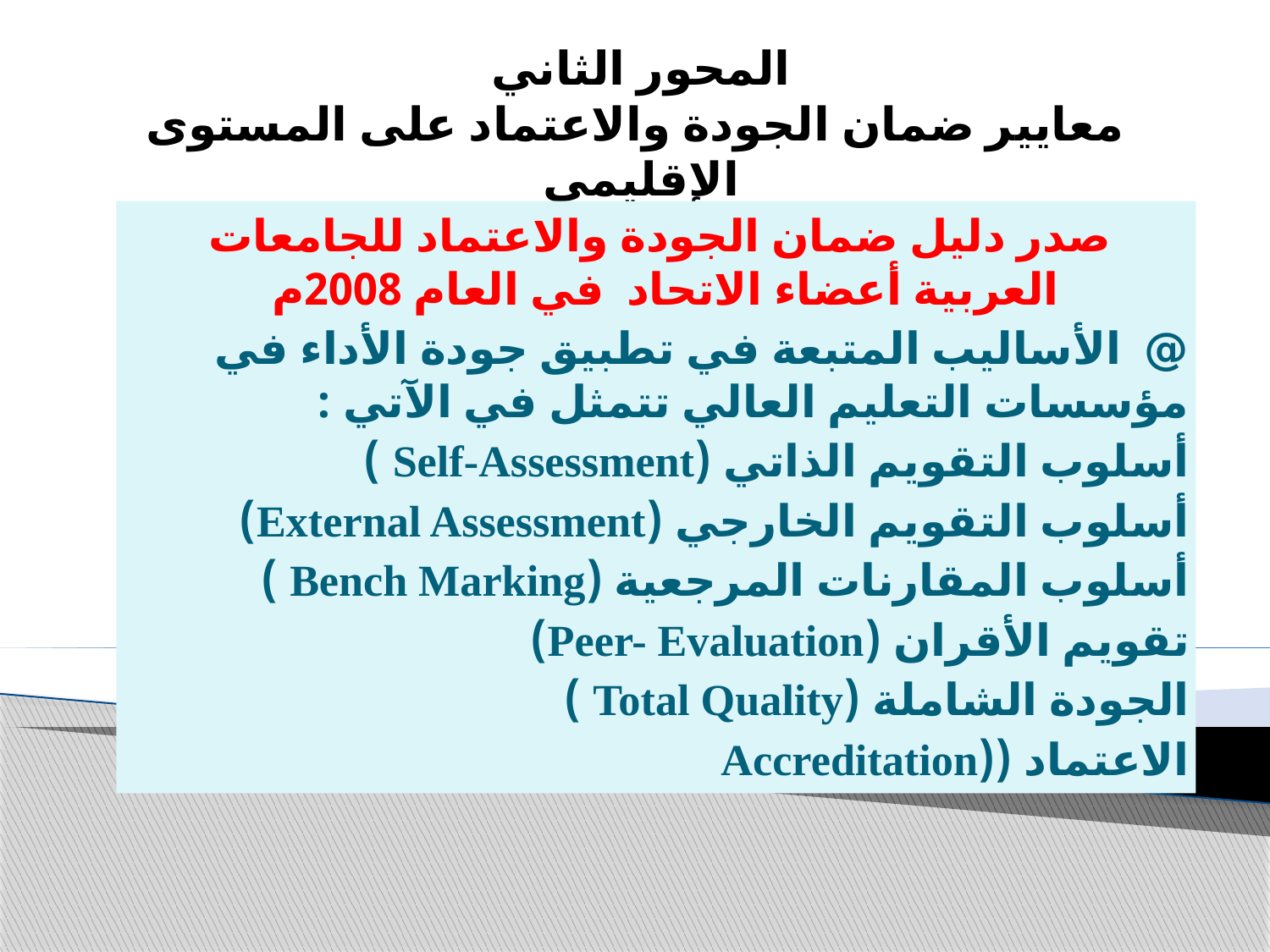

# المحور الثاني معايير ضمان الجودة والاعتماد على المستوى الإقليمي
صدر دليل ضمان الجودة والاعتماد للجامعات العربية أعضاء الاتحاد  في العام 2008م
@  الأساليب المتبعة في تطبيق جودة الأداء في مؤسسات التعليم العالي تتمثل في الآتي :
أسلوب التقويم الذاتي (Self-Assessment )
أسلوب التقويم الخارجي (External Assessment)
أسلوب المقارنات المرجعية (Bench Marking )
تقويم الأقران (Peer- Evaluation)
الجودة الشاملة (Total Quality )
الاعتماد ((Accreditation